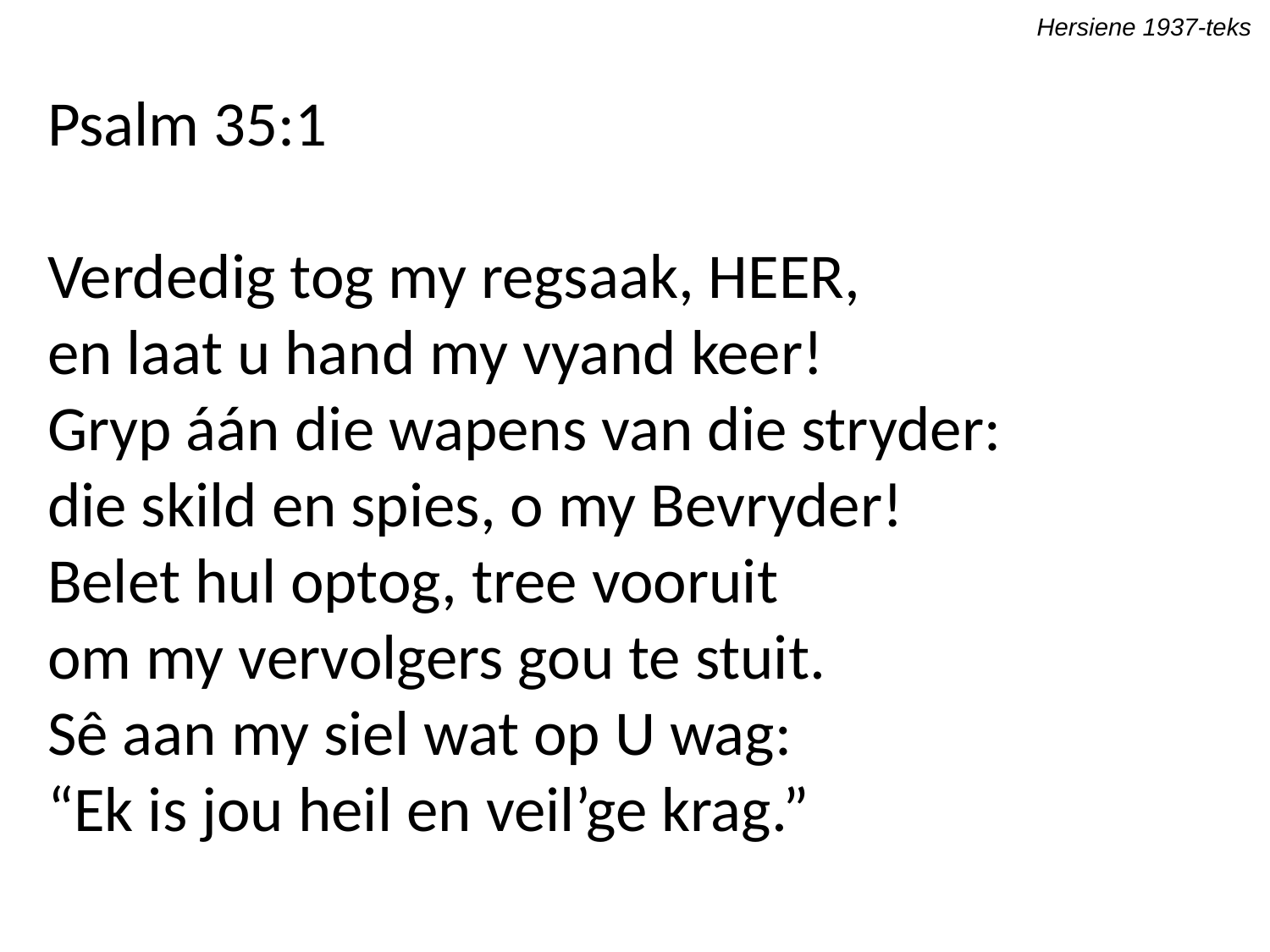

Hersiene 1937-teks
Psalm 35:1

Verdedig tog my regsaak, Heer,
en laat u hand my vyand keer!
Gryp áán die wapens van die stryder:
die skild en spies, o my Bevryder!
Belet hul optog, tree vooruit
om my vervolgers gou te stuit.
Sê aan my siel wat op U wag:
“Ek is jou heil en veil’ge krag.”